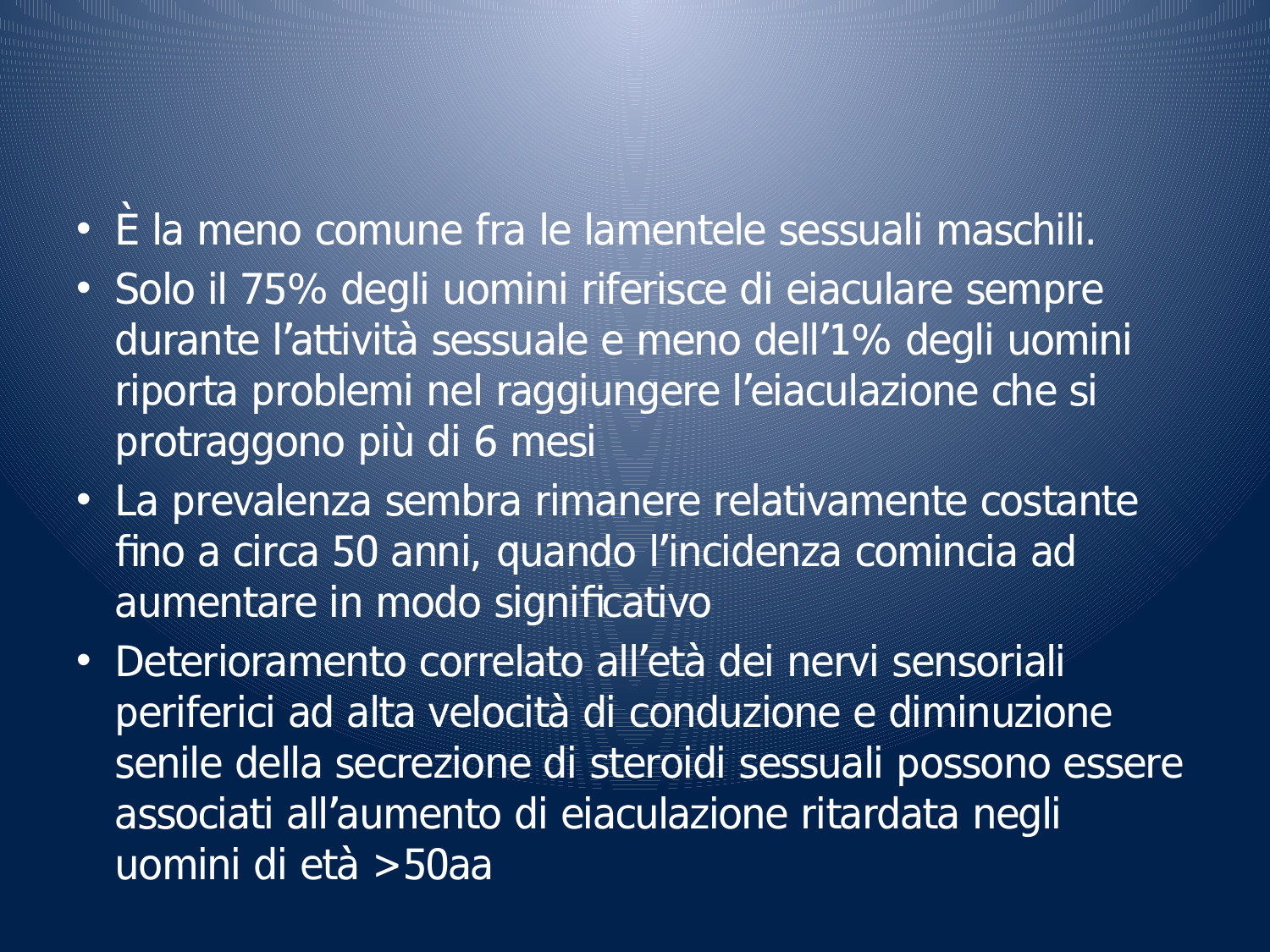

È la meno comune fra le lamentele sessuali maschili.
Solo il 75% degli uomini riferisce di eiaculare sempre durante l’attività sessuale e meno dell’1% degli uomini riporta problemi nel raggiungere l’eiaculazione che si protraggono più di 6 mesi
La prevalenza sembra rimanere relativamente costante fino a circa 50 anni, quando l’incidenza comincia ad aumentare in modo significativo
Deterioramento correlato all’età dei nervi sensoriali periferici ad alta velocità di conduzione e diminuzione senile della secrezione di steroidi sessuali possono essere associati all’aumento di eiaculazione ritardata negli uomini di età >50aa